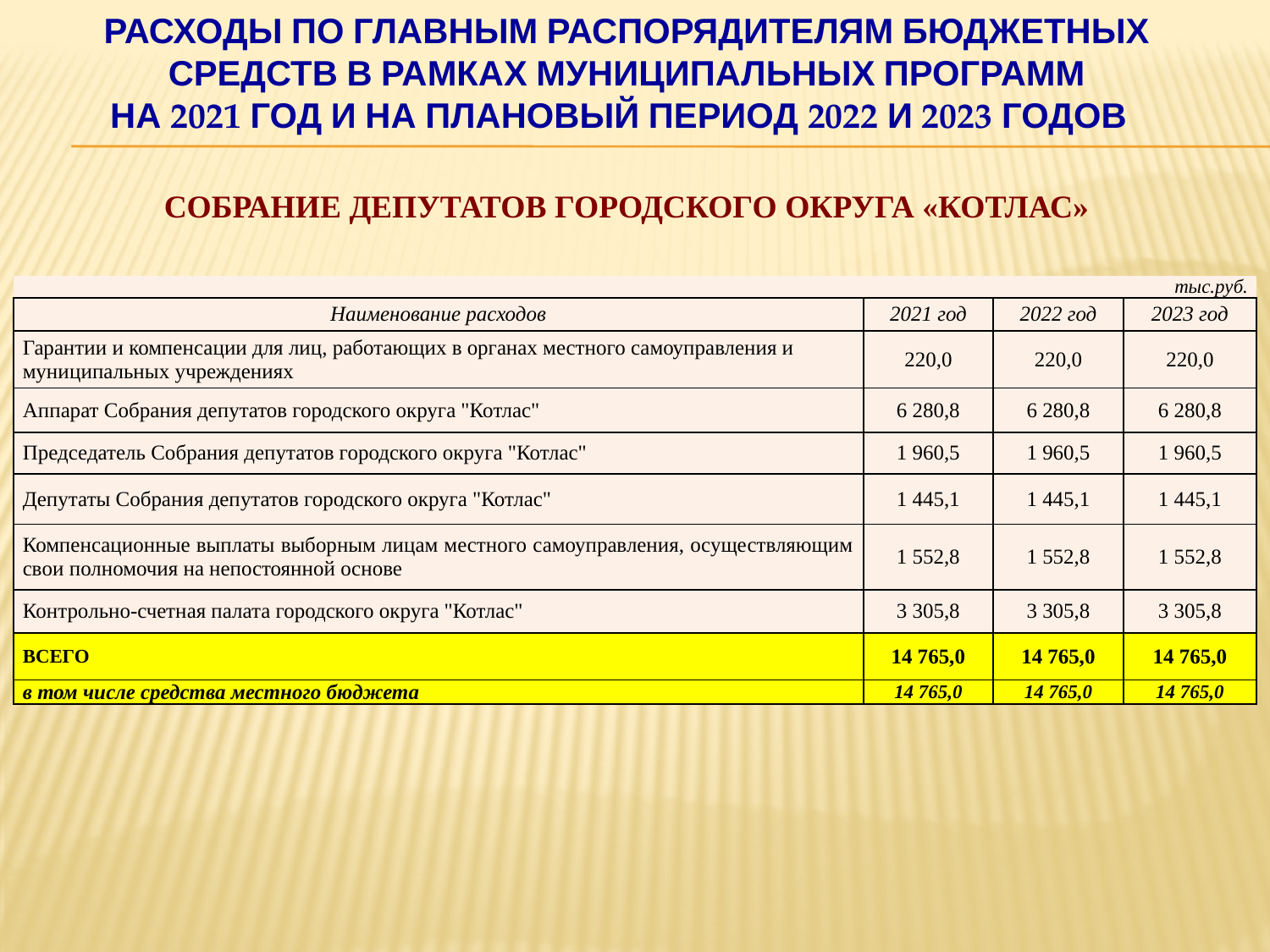

# РАСХОДЫ ПО ГЛАВНЫМ РАСПОРЯДИТЕЛЯМ БЮДЖЕТНЫХ СРЕДСТВ В РАМКАХ МУНИЦИПАЛЬНЫХ ПРОГРАММ на 2021 год и на плановый период 2022 и 2023 годов Собрание депутатов городского округа «Котлас»
|  |  |  | тыс.руб. |
| --- | --- | --- | --- |
| Наименование расходов | 2021 год | 2022 год | 2023 год |
| Гарантии и компенсации для лиц, работающих в органах местного самоуправления и муниципальных учреждениях | 220,0 | 220,0 | 220,0 |
| Аппарат Собрания депутатов городского округа "Котлас" | 6 280,8 | 6 280,8 | 6 280,8 |
| Председатель Собрания депутатов городского округа "Котлас" | 1 960,5 | 1 960,5 | 1 960,5 |
| Депутаты Собрания депутатов городского округа "Котлас" | 1 445,1 | 1 445,1 | 1 445,1 |
| Компенсационные выплаты выборным лицам местного самоуправления, осуществляющим свои полномочия на непостоянной основе | 1 552,8 | 1 552,8 | 1 552,8 |
| Контрольно-счетная палата городского округа "Котлас" | 3 305,8 | 3 305,8 | 3 305,8 |
| ВСЕГО | 14 765,0 | 14 765,0 | 14 765,0 |
| в том числе средства местного бюджета | 14 765,0 | 14 765,0 | 14 765,0 |